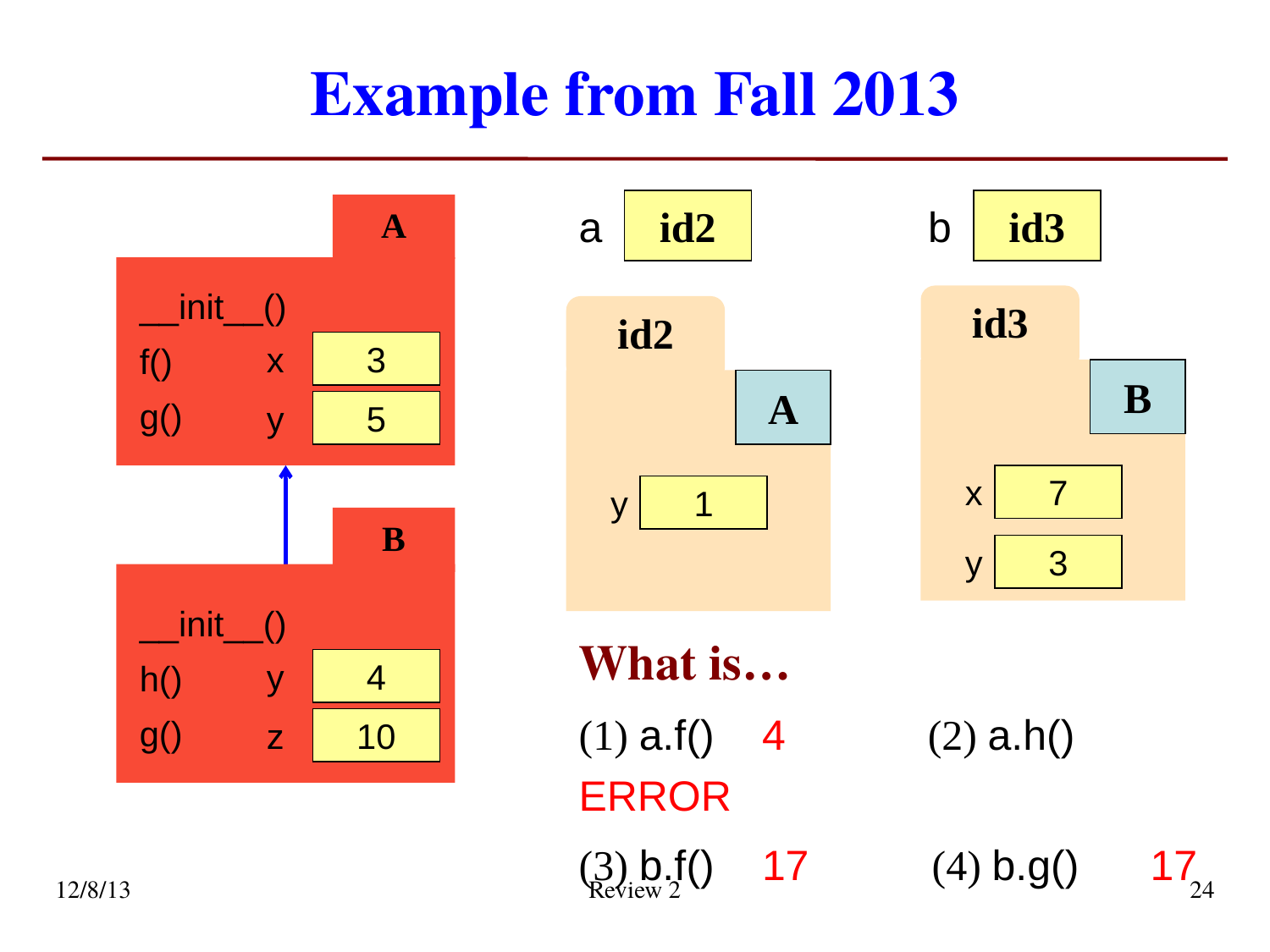

# Example from Fall 2013
a
id2
b
id3
A

__init__()
f()
g()
id3
id2
x
3

B

A
y
5
x
7
y
1
B
y
3

__init__()
h()
g()
What is…
(1) a.f()    4            (2) a.h()      ERROR
(3) b.f()    17    X    (4) b.g()      17

y
4
z
10
12/8/13
Review 2
24